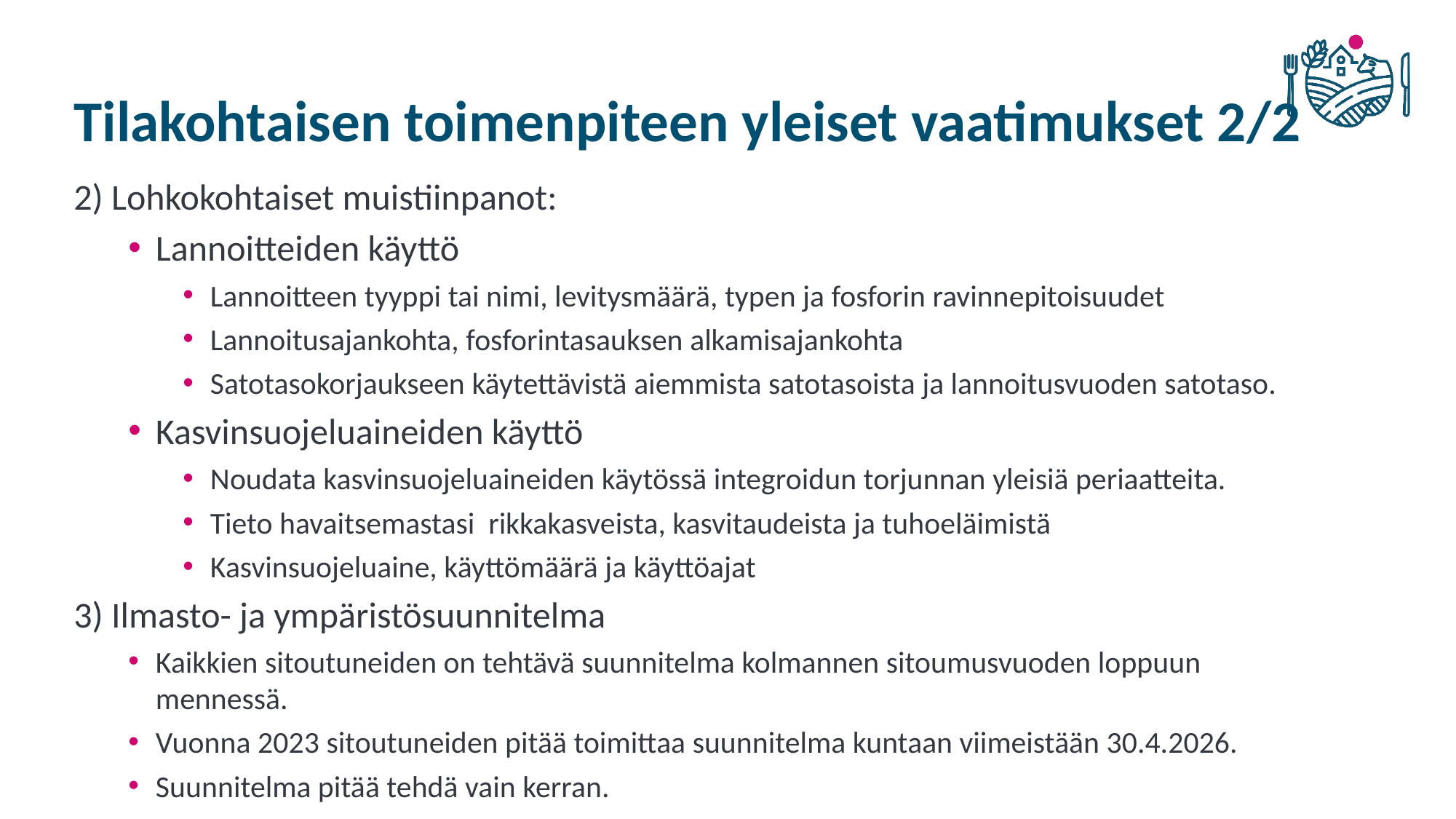

# Tilakohtaisen toimenpiteen yleiset vaatimukset 2/2
2) Lohkokohtaiset muistiinpanot:
Lannoitteiden käyttö
Lannoitteen tyyppi tai nimi, levitysmäärä, typen ja fosforin ravinnepitoisuudet
Lannoitusajankohta, fosforintasauksen alkamisajankohta
Satotasokorjaukseen käytettävistä aiemmista satotasoista ja lannoitusvuoden satotaso.
Kasvinsuojeluaineiden käyttö
Noudata kasvinsuojeluaineiden käytössä integroidun torjunnan yleisiä periaatteita.
Tieto havaitsemastasi  rikkakasveista, kasvitaudeista ja tuhoeläimistä
Kasvinsuojeluaine, käyttömäärä ja käyttöajat
3) Ilmasto- ja ympäristösuunnitelma
Kaikkien sitoutuneiden on tehtävä suunnitelma kolmannen sitoumusvuoden loppuun mennessä.
Vuonna 2023 sitoutuneiden pitää toimittaa suunnitelma kuntaan viimeistään 30.4.2026.
Suunnitelma pitää tehdä vain kerran.